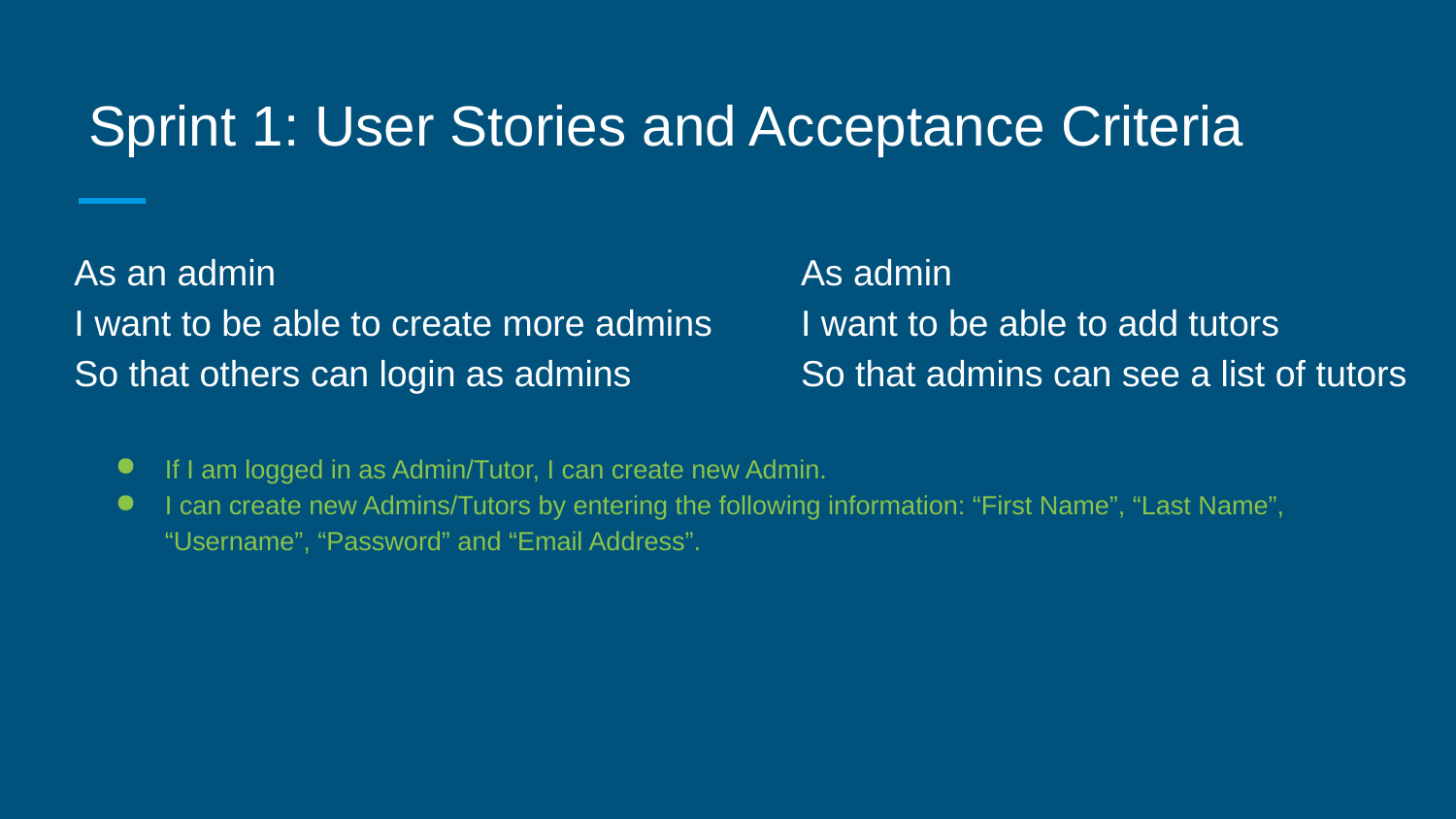

# Sprint 1: User Stories and Acceptance Criteria
As an admin
I want to be able to create more admins
So that others can login as admins

As admin
I want to be able to add tutors
So that admins can see a list of tutors
If I am logged in as Admin/Tutor, I can create new Admin.
I can create new Admins/Tutors by entering the following information: “First Name”, “Last Name”, “Username”, “Password” and “Email Address”.